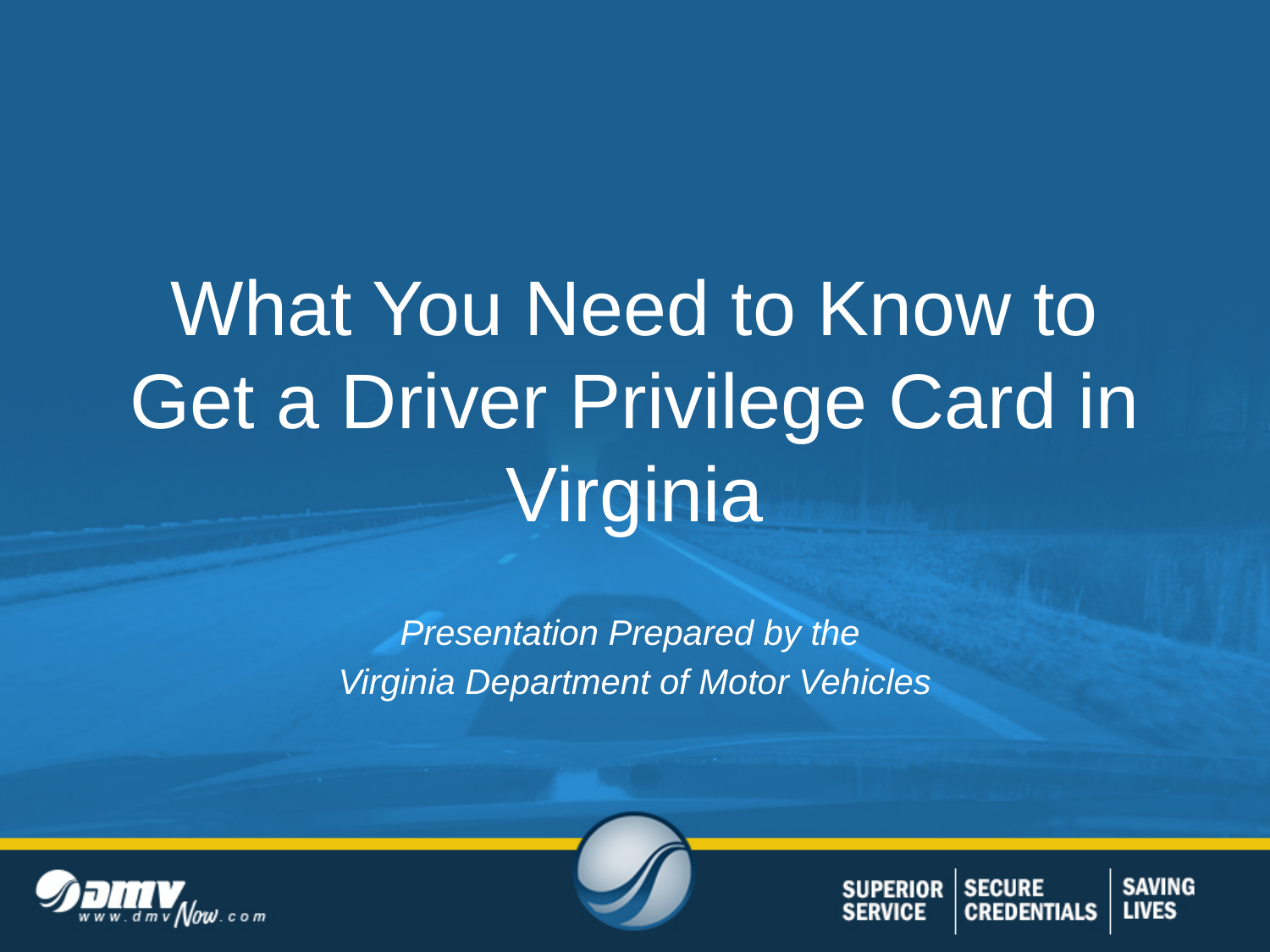

# What You Need to Know to Get a Driver Privilege Card in Virginia

Presentation Prepared by the
Virginia Department of Motor Vehicles